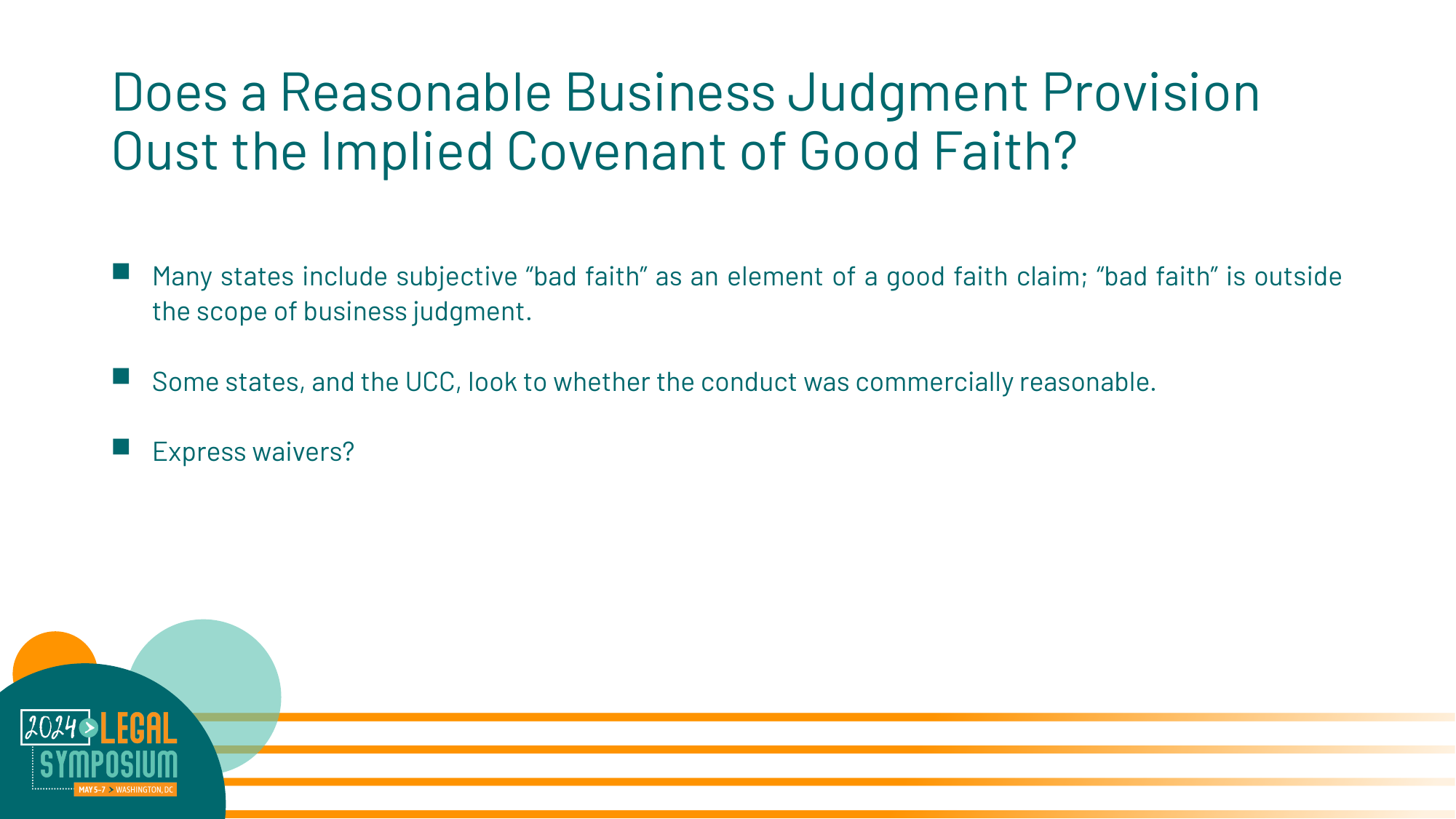

# Does a Reasonable Business Judgment Provision Oust the Implied Covenant of Good Faith?

Many states include subjective “bad faith” as an element of a good faith claim; “bad faith” is outside the scope of business judgment.

Some states, and the UCC, look to whether the conduct was commercially reasonable.

Express waivers?